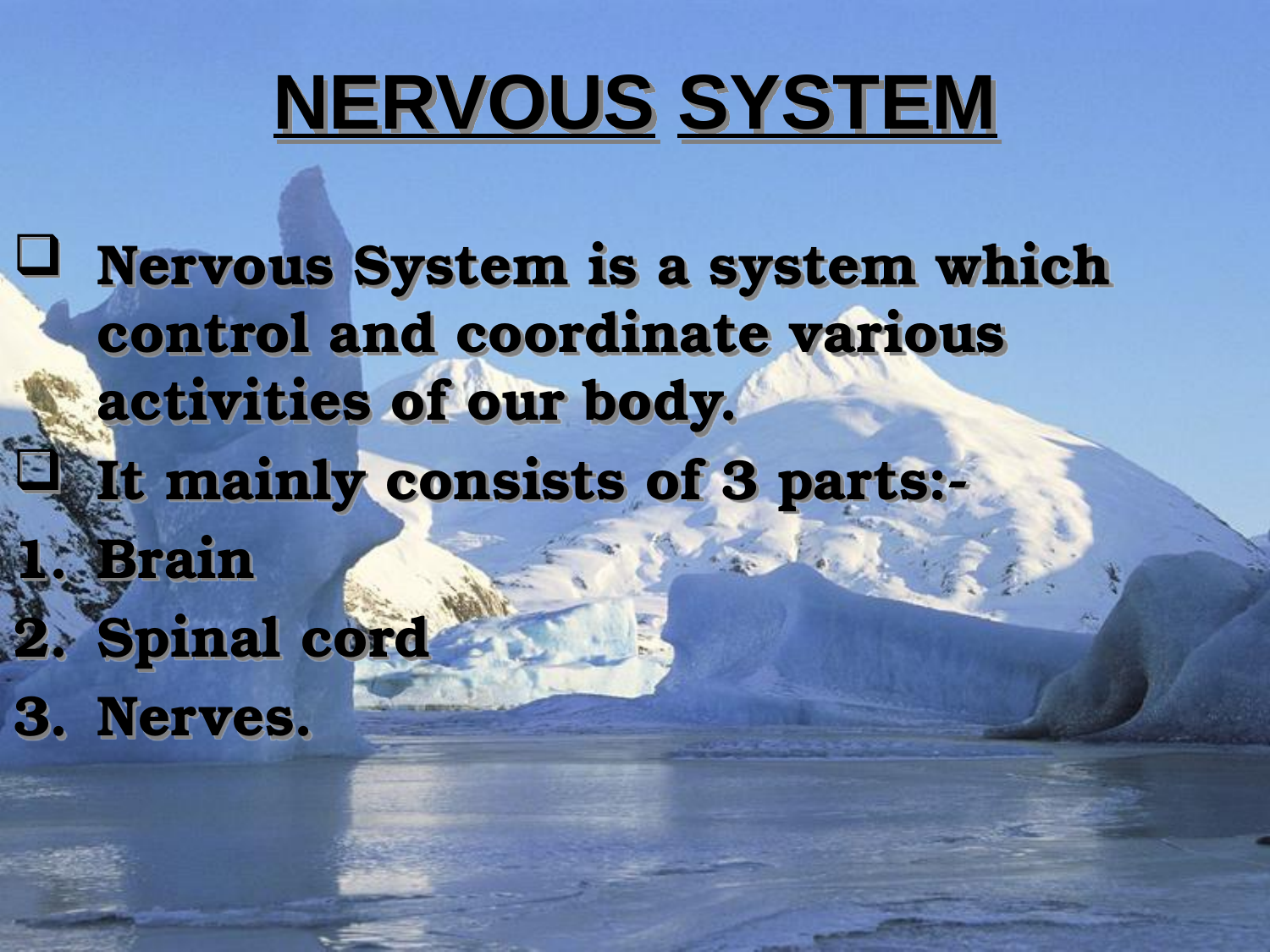

# NERVOUS SYSTEM
Nervous System is a system which control and coordinate various activities of our body.
It mainly consists of 3 parts:-
Brain
Spinal cord
Nerves.